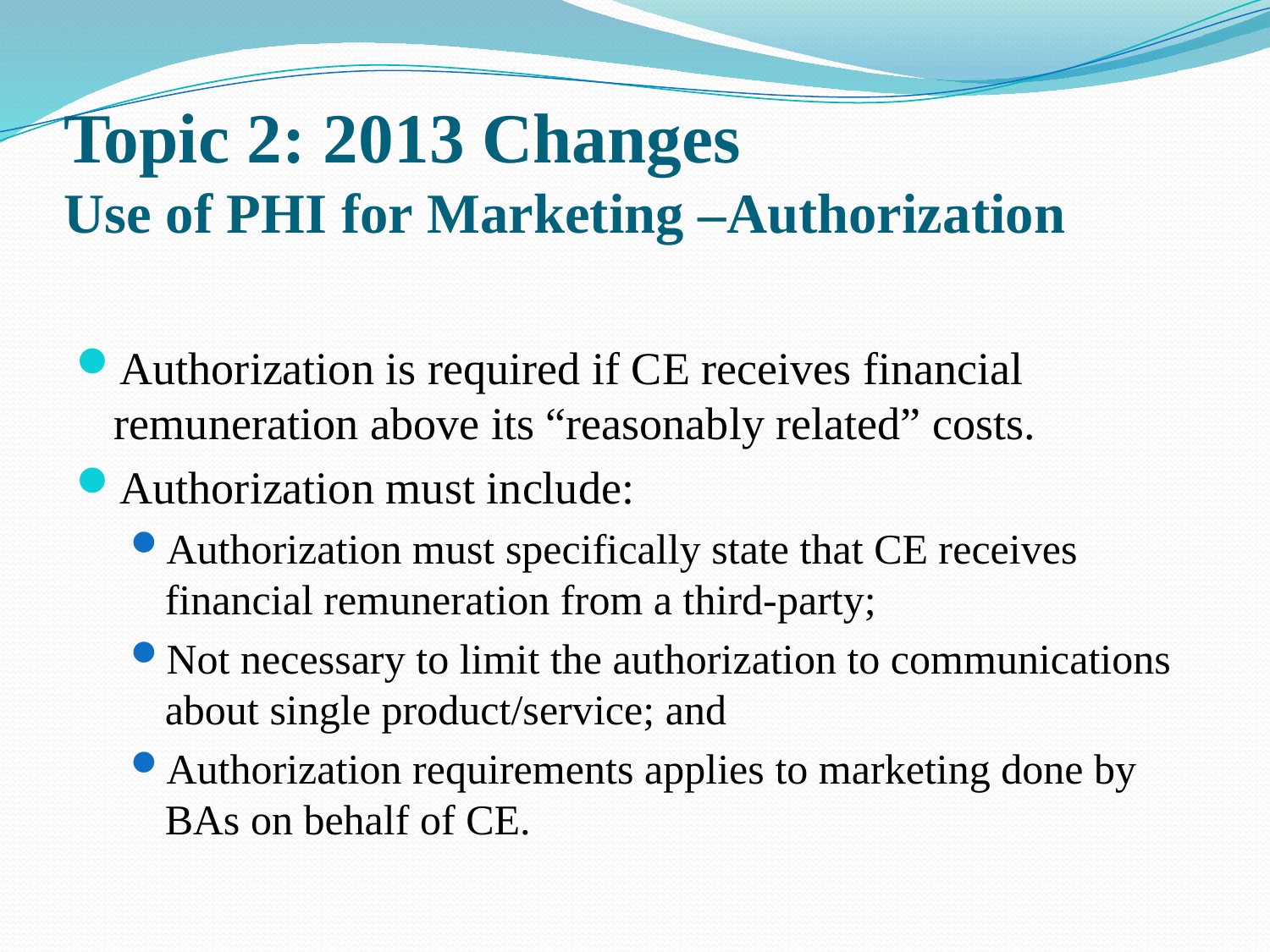

# Topic 2: 2013 Changes Use of PHI for Marketing –Authorization

Authorization is required if CE receives financial remuneration above its “reasonably related” costs.
Authorization must include:
Authorization must specifically state that CE receives financial remuneration from a third-party;
Not necessary to limit the authorization to communications about single product/service; and
Authorization requirements applies to marketing done by BAs on behalf of CE.